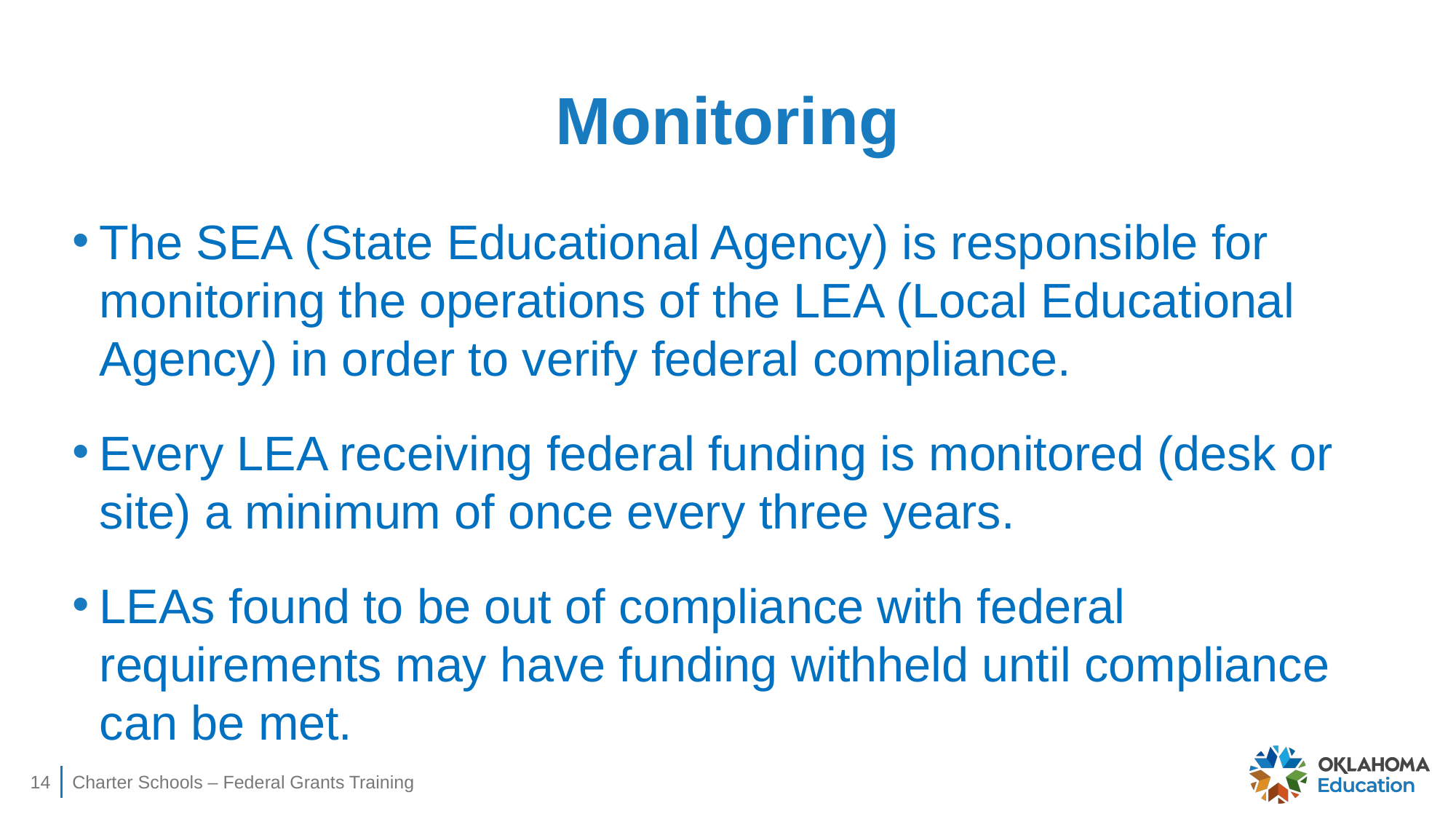

# Monitoring
The SEA (State Educational Agency) is responsible for monitoring the operations of the LEA (Local Educational Agency) in order to verify federal compliance.

Every LEA receiving federal funding is monitored (desk or site) a minimum of once every three years.

LEAs found to be out of compliance with federal requirements may have funding withheld until compliance can be met.

14
Charter Schools – Federal Grants Training